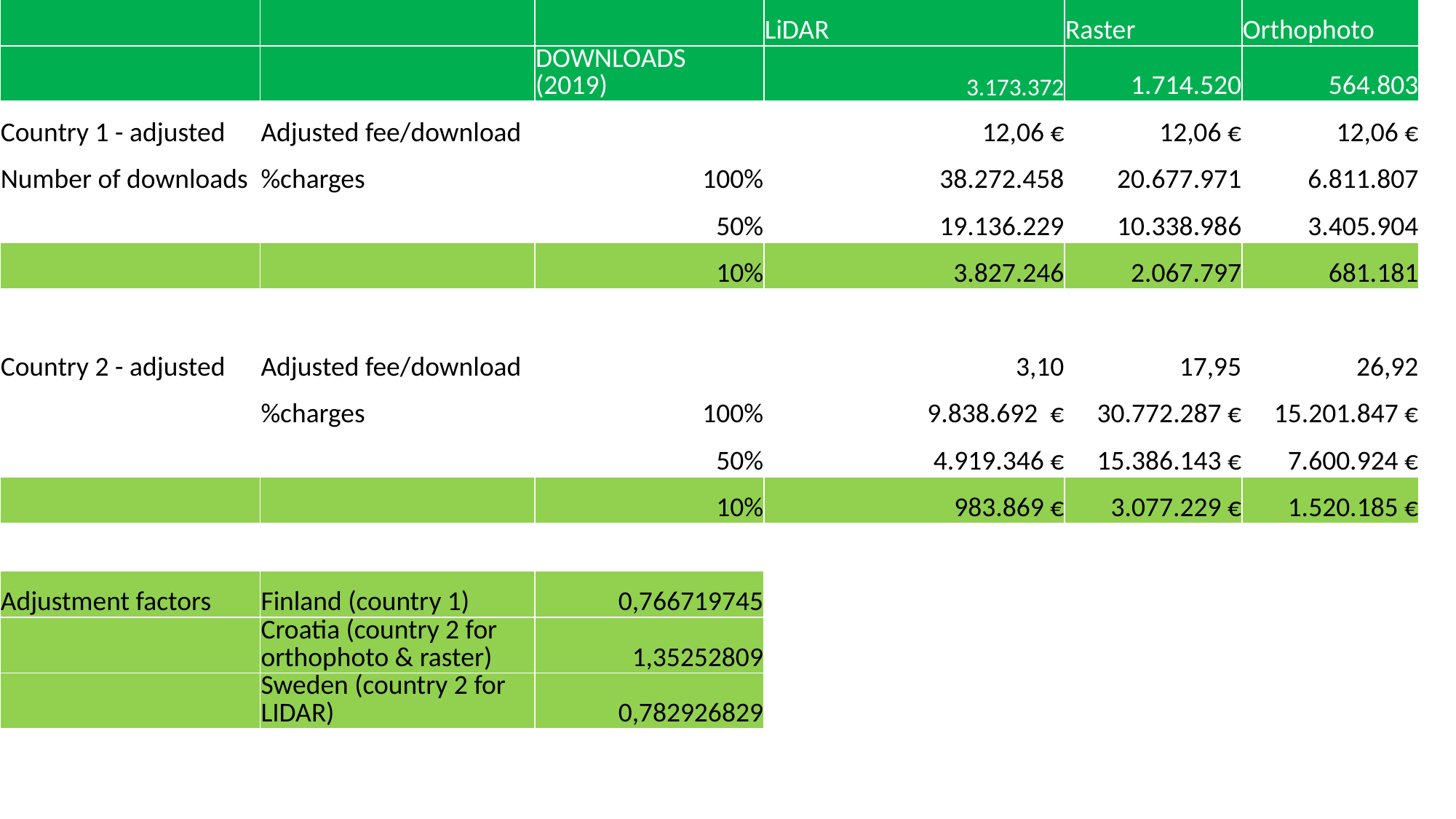

|  |  |  | LiDAR | Raster | Orthophoto |
| --- | --- | --- | --- | --- | --- |
|  |  | DOWNLOADS (2019) | 3.173.372 | 1.714.520 | 564.803 |
| Country 1 - adjusted | Adjusted fee/download |  | 12,06 € | 12,06 € | 12,06 € |
| Number of downloads | %charges | 100% | 38.272.458 | 20.677.971 | 6.811.807 |
|  |  | 50% | 19.136.229 | 10.338.986 | 3.405.904 |
|  |  | 10% | 3.827.246 | 2.067.797 | 681.181 |
|  |  |  |  |  |  |
| Country 2 - adjusted | Adjusted fee/download |  | 3,10 | 17,95 | 26,92 |
|  | %charges | 100% | 9.838.692 € | 30.772.287 € | 15.201.847 € |
|  |  | 50% | 4.919.346 € | 15.386.143 € | 7.600.924 € |
|  |  | 10% | 983.869 € | 3.077.229 € | 1.520.185 € |
|  |  |  |  |  |  |
| Adjustment factors | Finland (country 1) | 0,766719745 |  |  |  |
|  | Croatia (country 2 for orthophoto & raster) | 1,35252809 |  |  |  |
|  | Sweden (country 2 for LIDAR) | 0,782926829 |  |  |  |
|  |  |  |  |  |  |